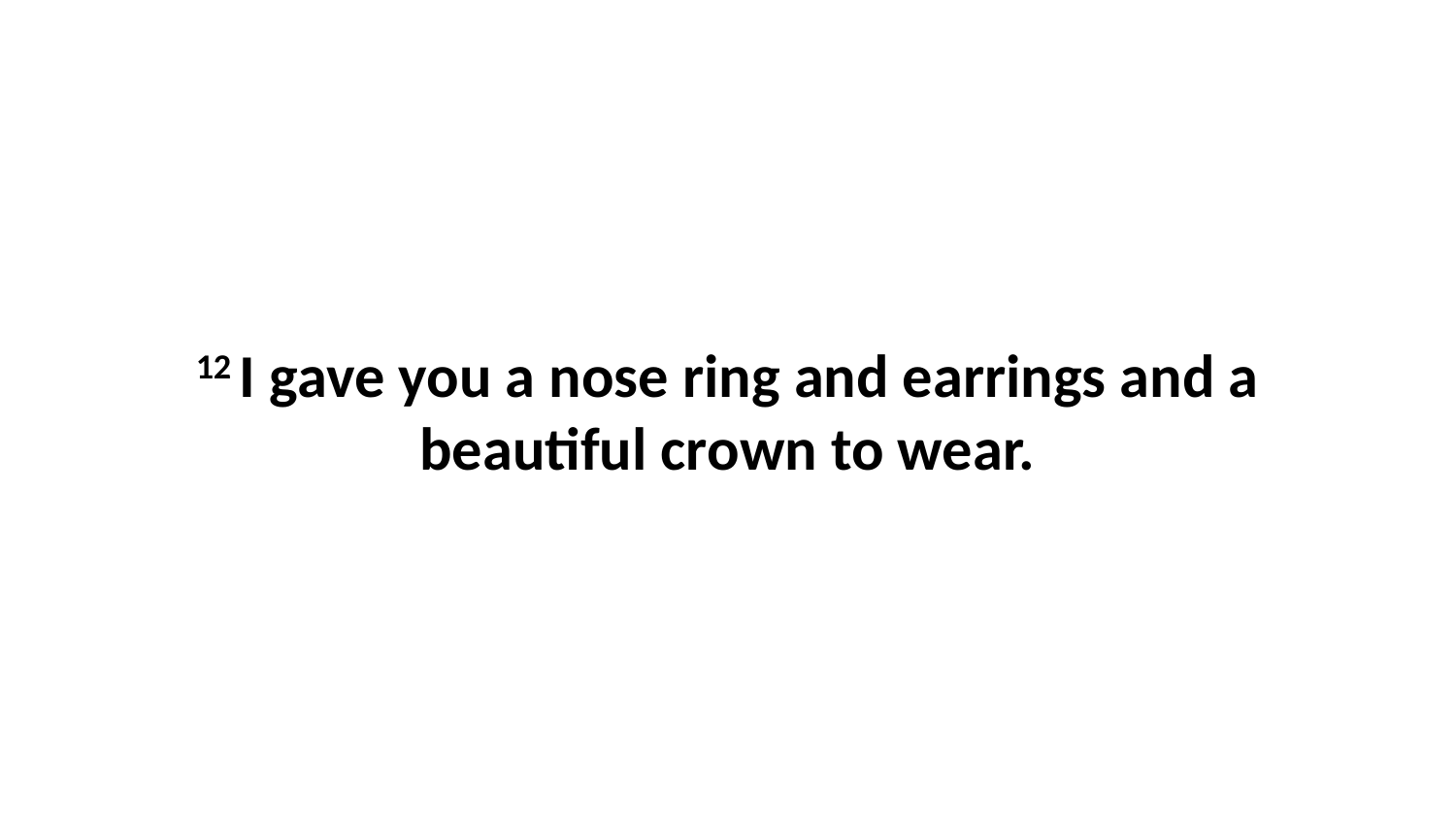

12 I gave you a nose ring and earrings and a beautiful crown to wear.